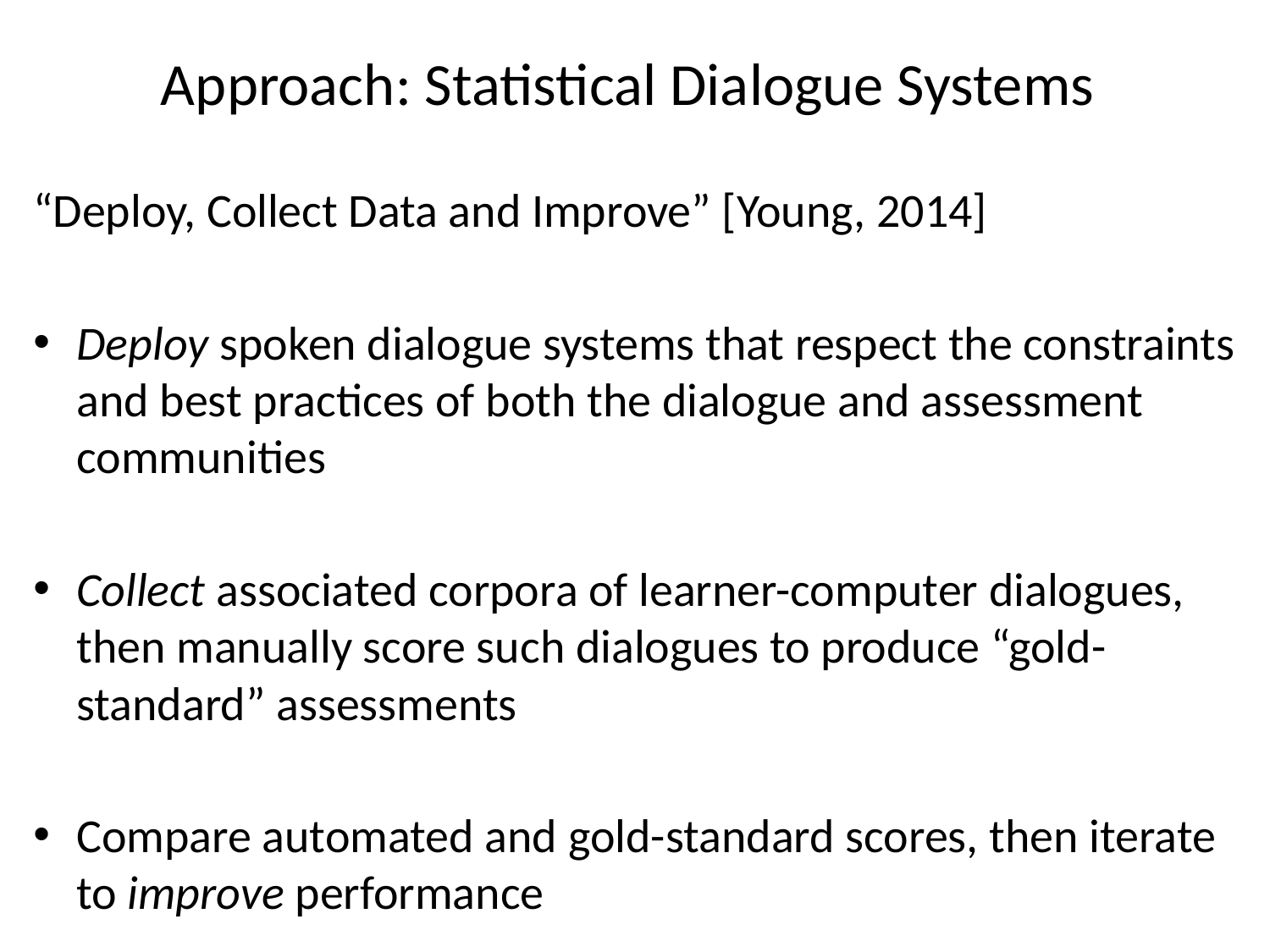

# Approach: Statistical Dialogue Systems
“Deploy, Collect Data and Improve” [Young, 2014]

Deploy spoken dialogue systems that respect the constraints and best practices of both the dialogue and assessment communities

Collect associated corpora of learner-computer dialogues, then manually score such dialogues to produce “gold-standard” assessments

Compare automated and gold-standard scores, then iterate to improve performance